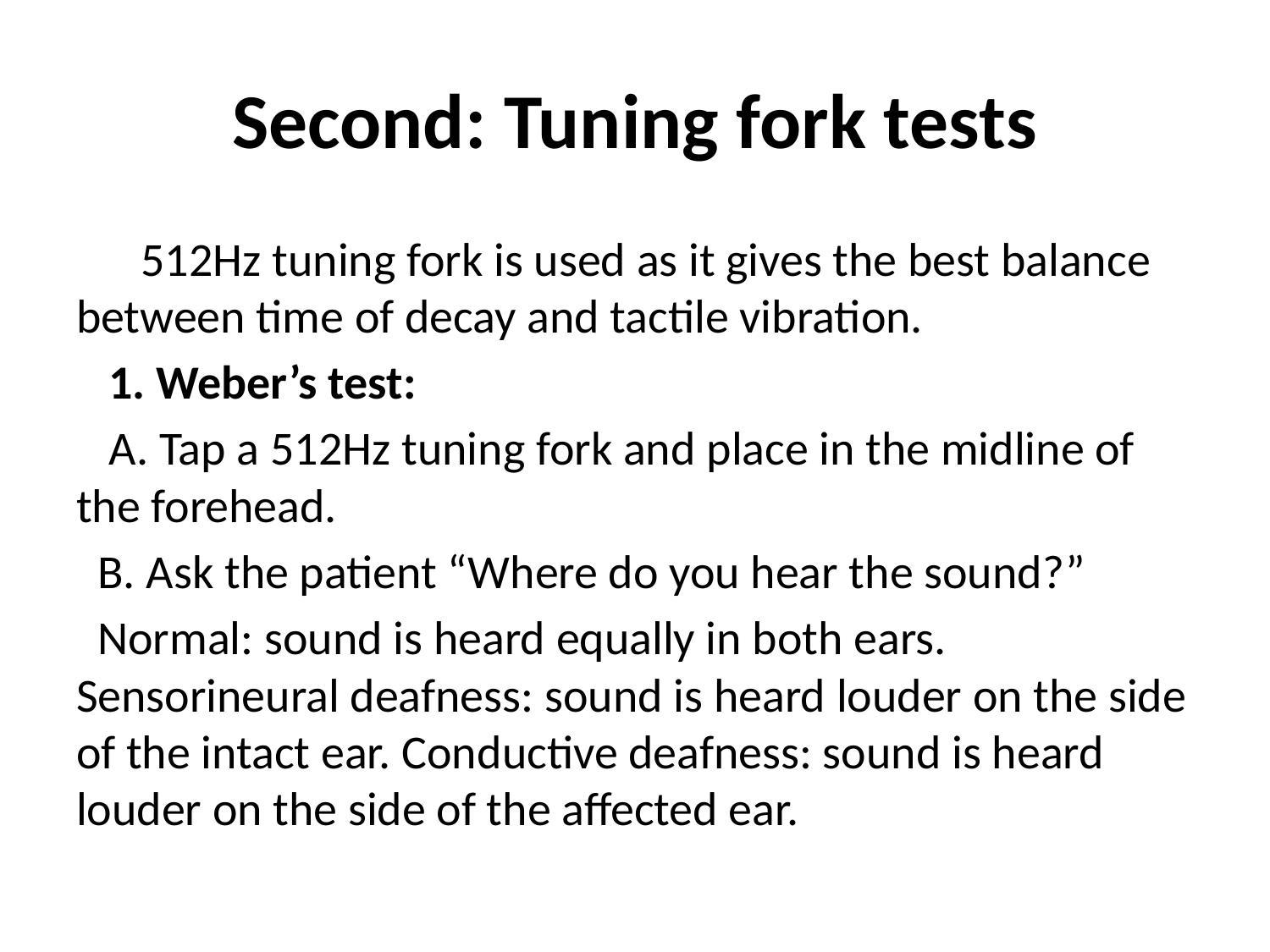

# Second: Tuning fork tests
      512Hz tuning fork is used as it gives the best balance between time of decay and tactile vibration.
   1. Weber’s test:
   A. Tap a 512Hz tuning fork and place in the midline of the forehead.
  B. Ask the patient “Where do you hear the sound?”
  Normal: sound is heard equally in both ears.    Sensorineural deafness: sound is heard louder on the side of the intact ear. Conductive deafness: sound is heard louder on the side of the affected ear.